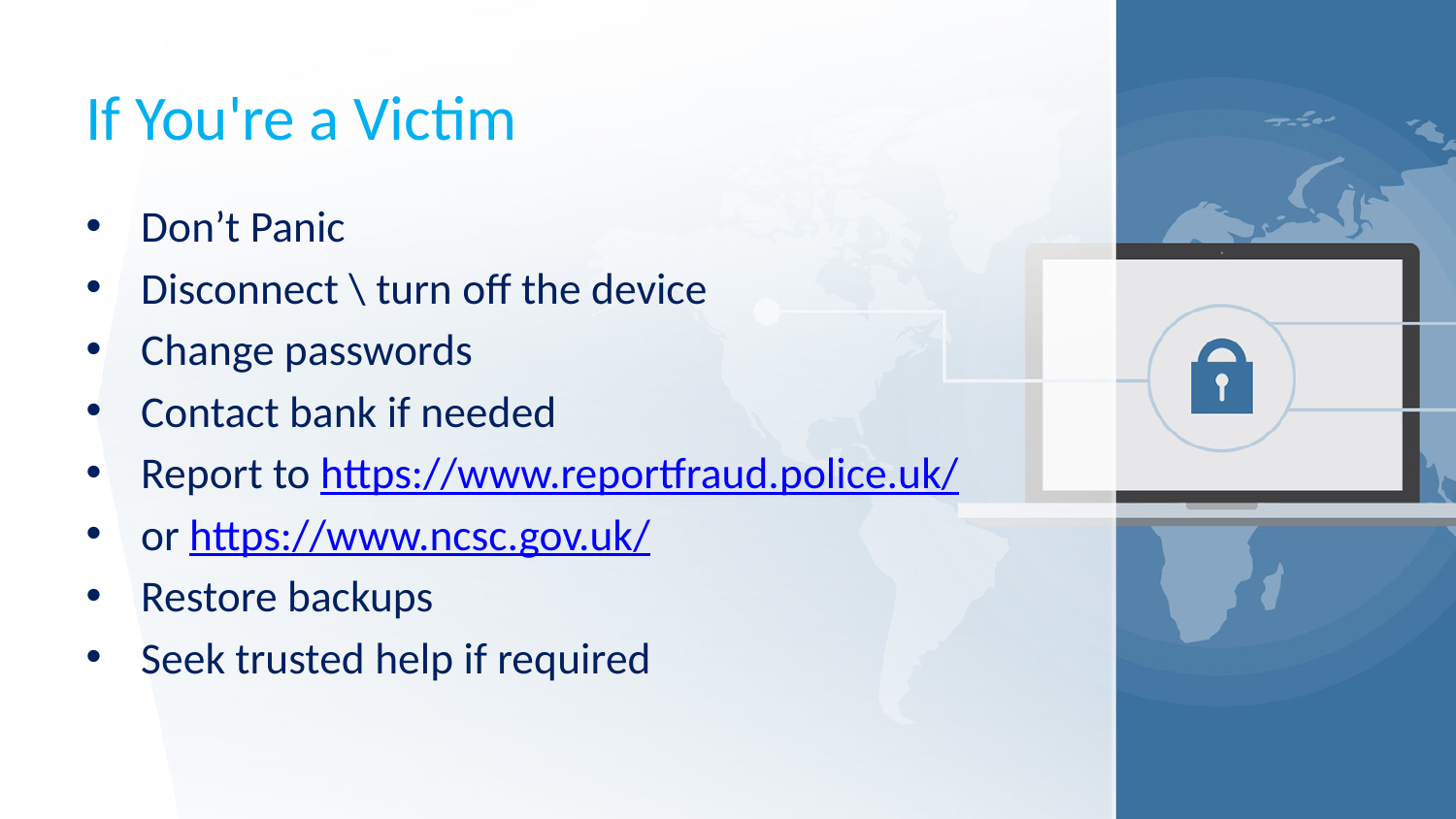

# If You're a Victim
Don’t Panic
Disconnect \ turn off the device
Change passwords
Contact bank if needed
Report to https://www.reportfraud.police.uk/
or https://www.ncsc.gov.uk/
Restore backups
Seek trusted help if required